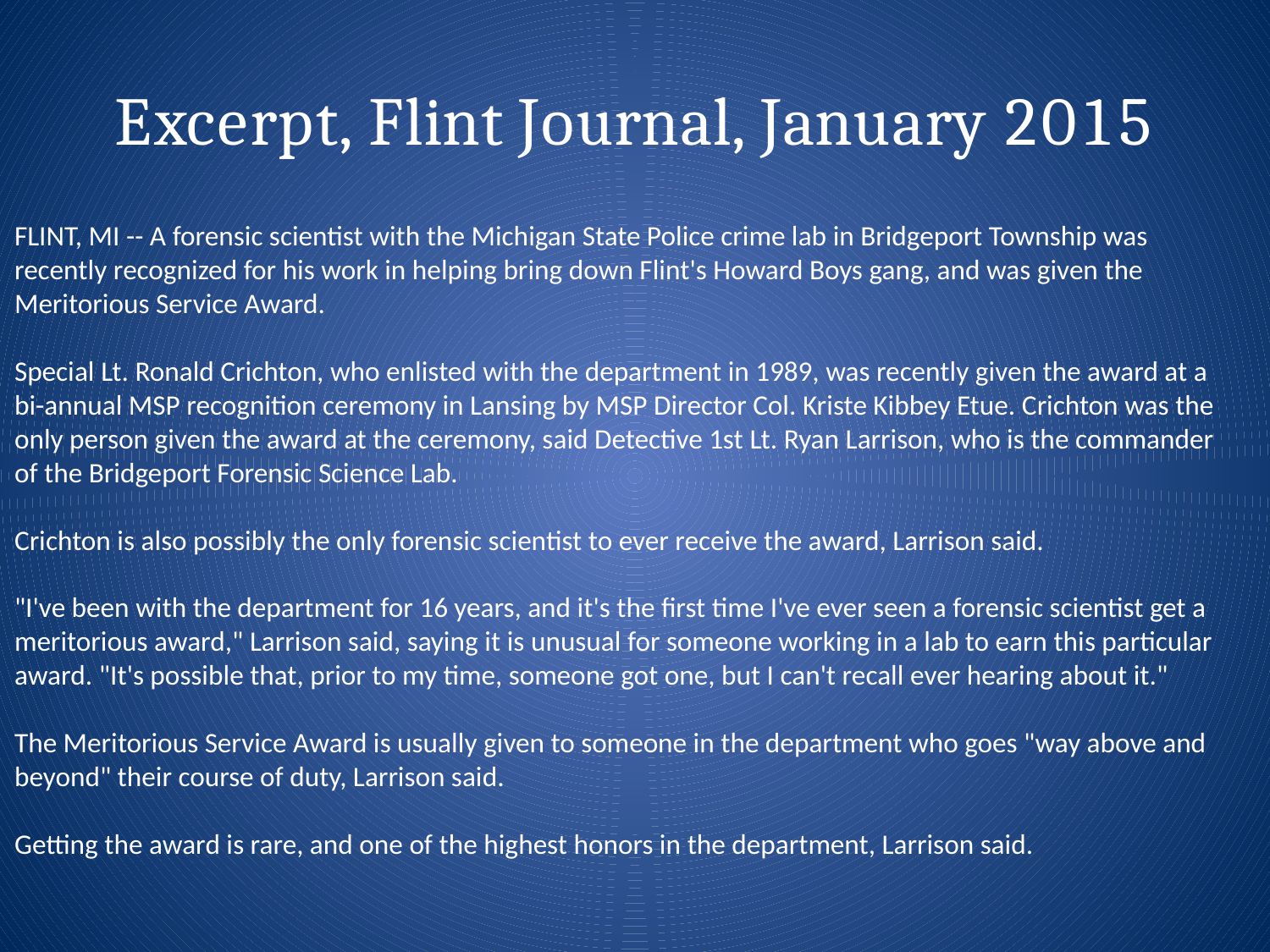

# Excerpt, Flint Journal, January 2015
FLINT, MI -- A forensic scientist with the Michigan State Police crime lab in Bridgeport Township was recently recognized for his work in helping bring down Flint's Howard Boys gang, and was given the Meritorious Service Award.

Special Lt. Ronald Crichton, who enlisted with the department in 1989, was recently given the award at a bi-annual MSP recognition ceremony in Lansing by MSP Director Col. Kriste Kibbey Etue. Crichton was the only person given the award at the ceremony, said Detective 1st Lt. Ryan Larrison, who is the commander of the Bridgeport Forensic Science Lab.

Crichton is also possibly the only forensic scientist to ever receive the award, Larrison said.

"I've been with the department for 16 years, and it's the first time I've ever seen a forensic scientist get a meritorious award," Larrison said, saying it is unusual for someone working in a lab to earn this particular award. "It's possible that, prior to my time, someone got one, but I can't recall ever hearing about it."

The Meritorious Service Award is usually given to someone in the department who goes "way above and beyond" their course of duty, Larrison said.

Getting the award is rare, and one of the highest honors in the department, Larrison said.